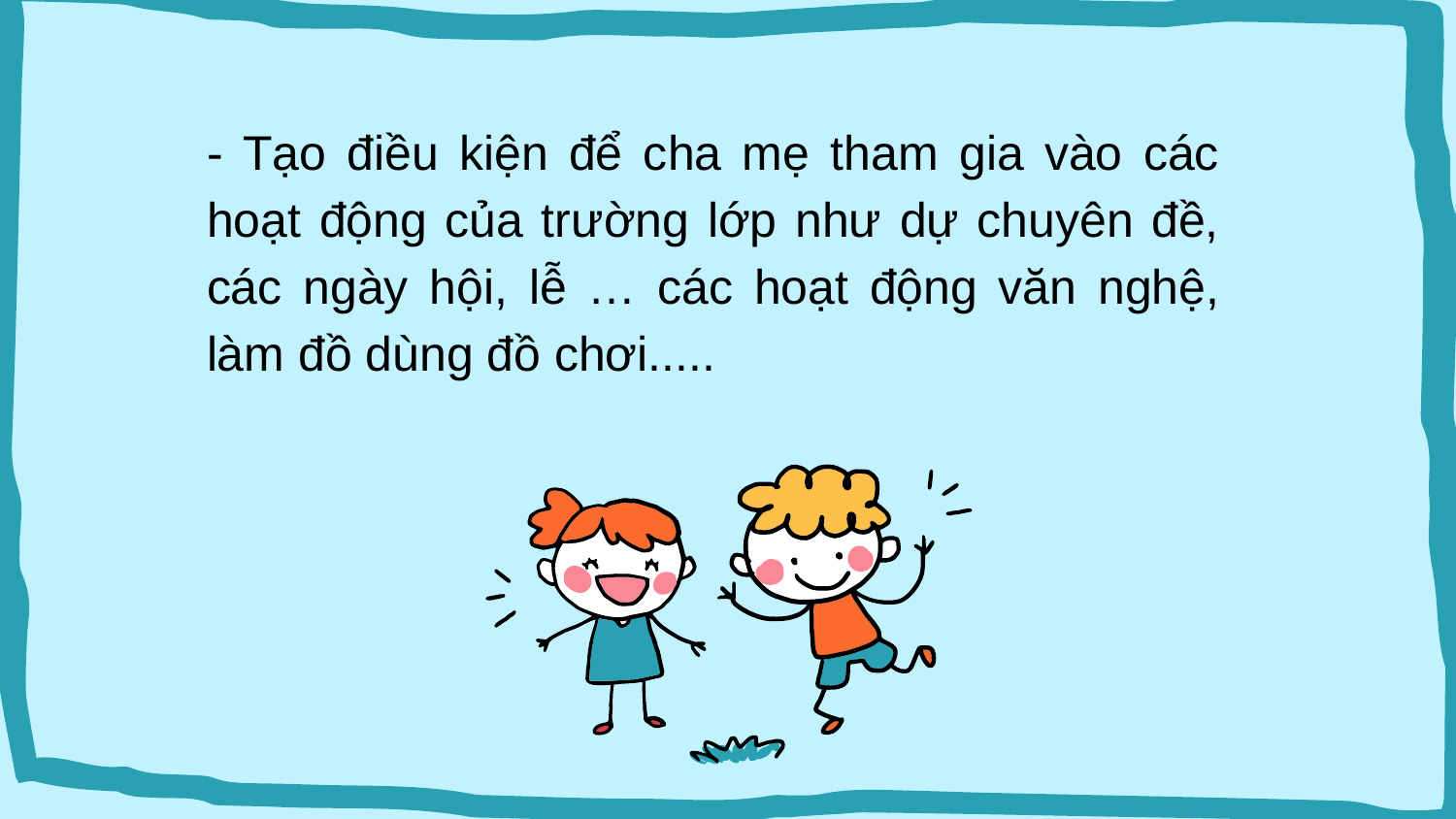

- Tạo điều kiện để cha mẹ tham gia vào các hoạt động của trường lớp như dự chuyên đề, các ngày hội, lễ … các hoạt động văn nghệ, làm đồ dùng đồ chơi.....